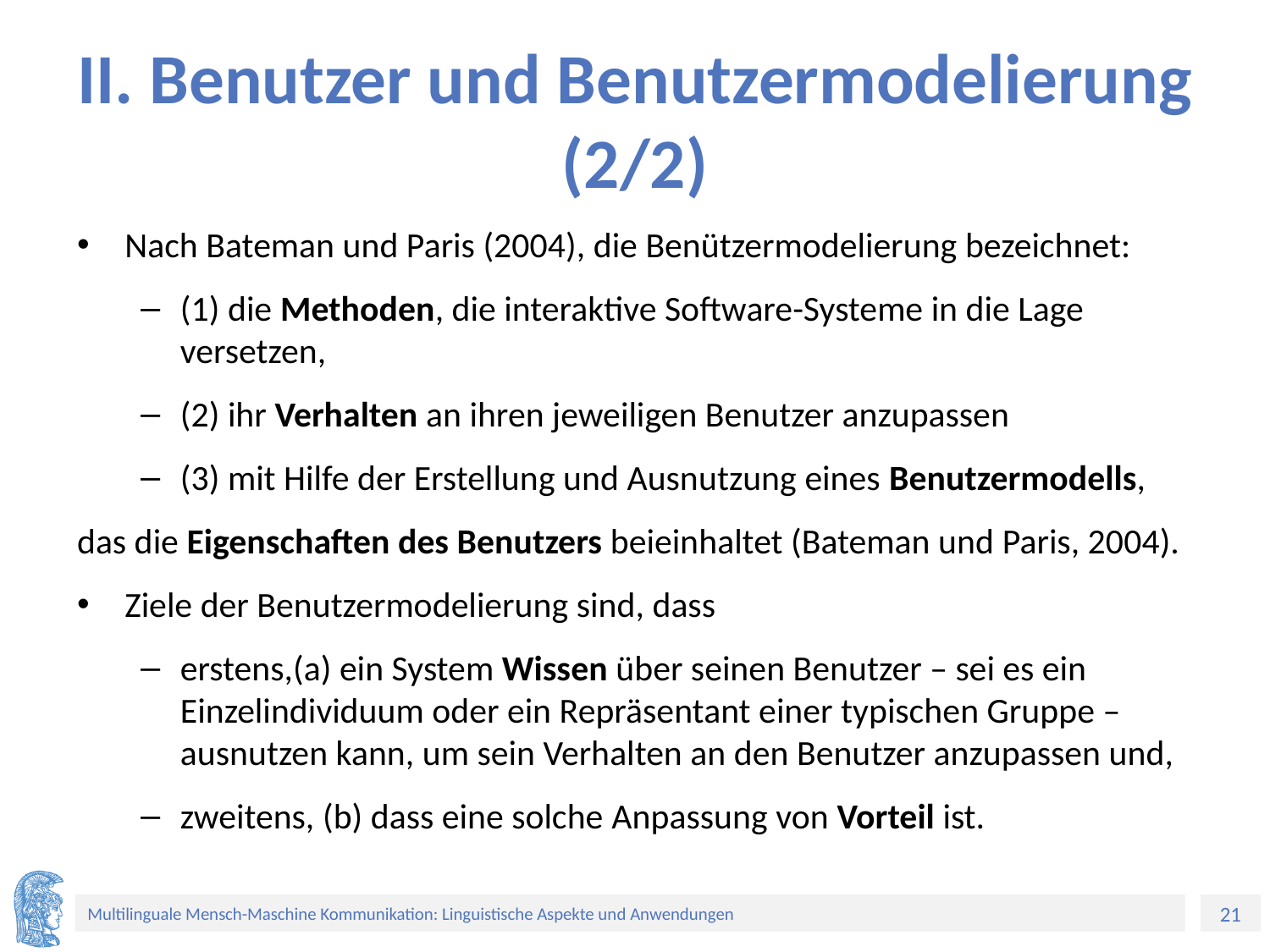

# II. Benutzer und Benutzermodelierung (2/2)
Nach Bateman und Paris (2004), die Benützermodelierung bezeichnet:
(1) die Methoden, die interaktive Software-Systeme in die Lage versetzen,
(2) ihr Verhalten an ihren jeweiligen Benutzer anzupassen
(3) mit Hilfe der Erstellung und Ausnutzung eines Benutzermodells,
das die Eigenschaften des Benutzers beieinhaltet (Bateman und Paris, 2004).
Ziele der Benutzermodelierung sind, dass
erstens,(a) ein System Wissen über seinen Benutzer – sei es ein Einzelindividuum oder ein Repräsentant einer typischen Gruppe – ausnutzen kann, um sein Verhalten an den Benutzer anzupassen und,
zweitens, (b) dass eine solche Anpassung von Vorteil ist.